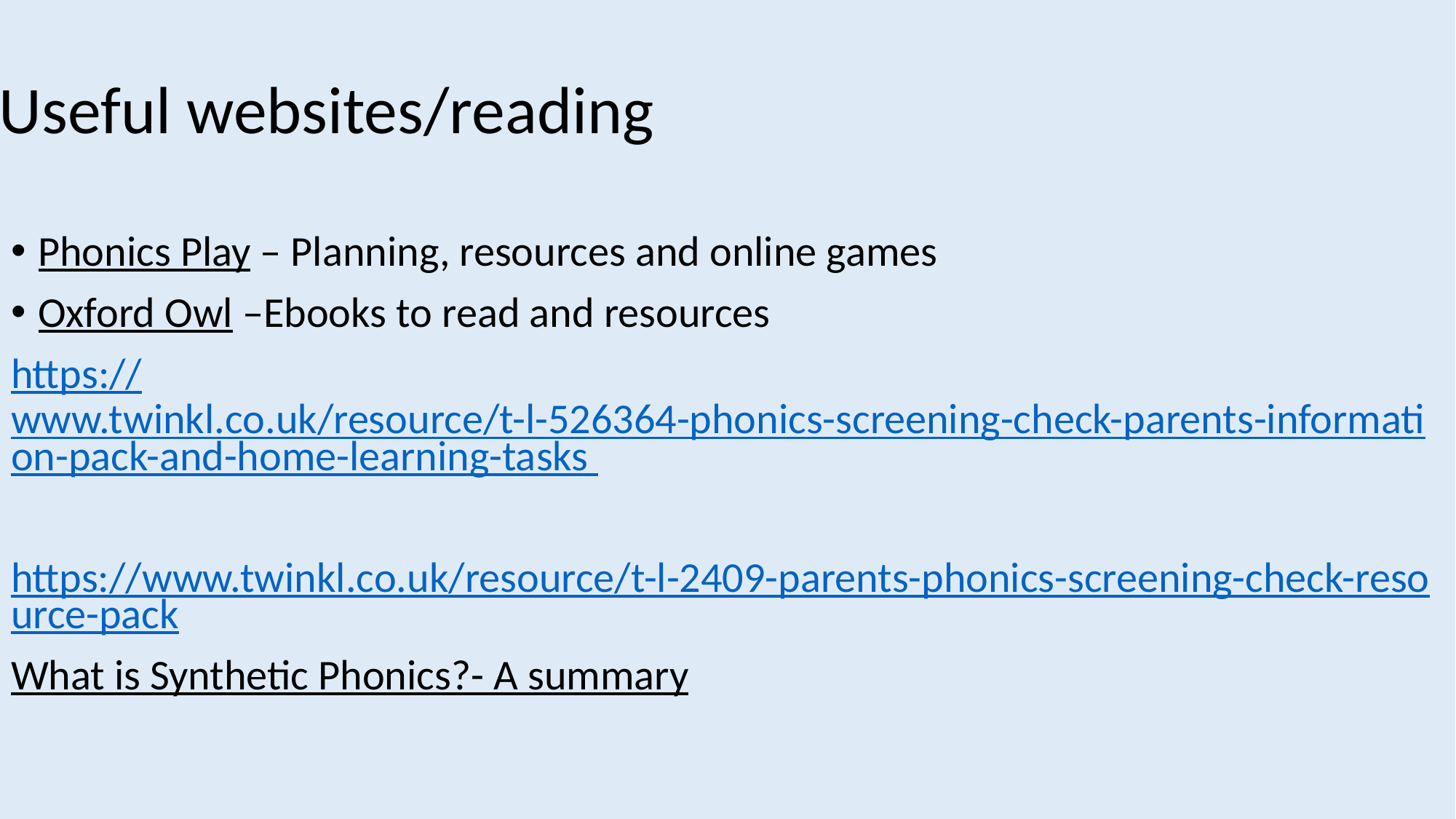

# Useful websites/reading
Phonics Play – Planning, resources and online games
Oxford Owl –Ebooks to read and resources
https://www.twinkl.co.uk/resource/t-l-526364-phonics-screening-check-parents-information-pack-and-home-learning-tasks

https://www.twinkl.co.uk/resource/t-l-2409-parents-phonics-screening-check-resource-pack
What is Synthetic Phonics?- A summary